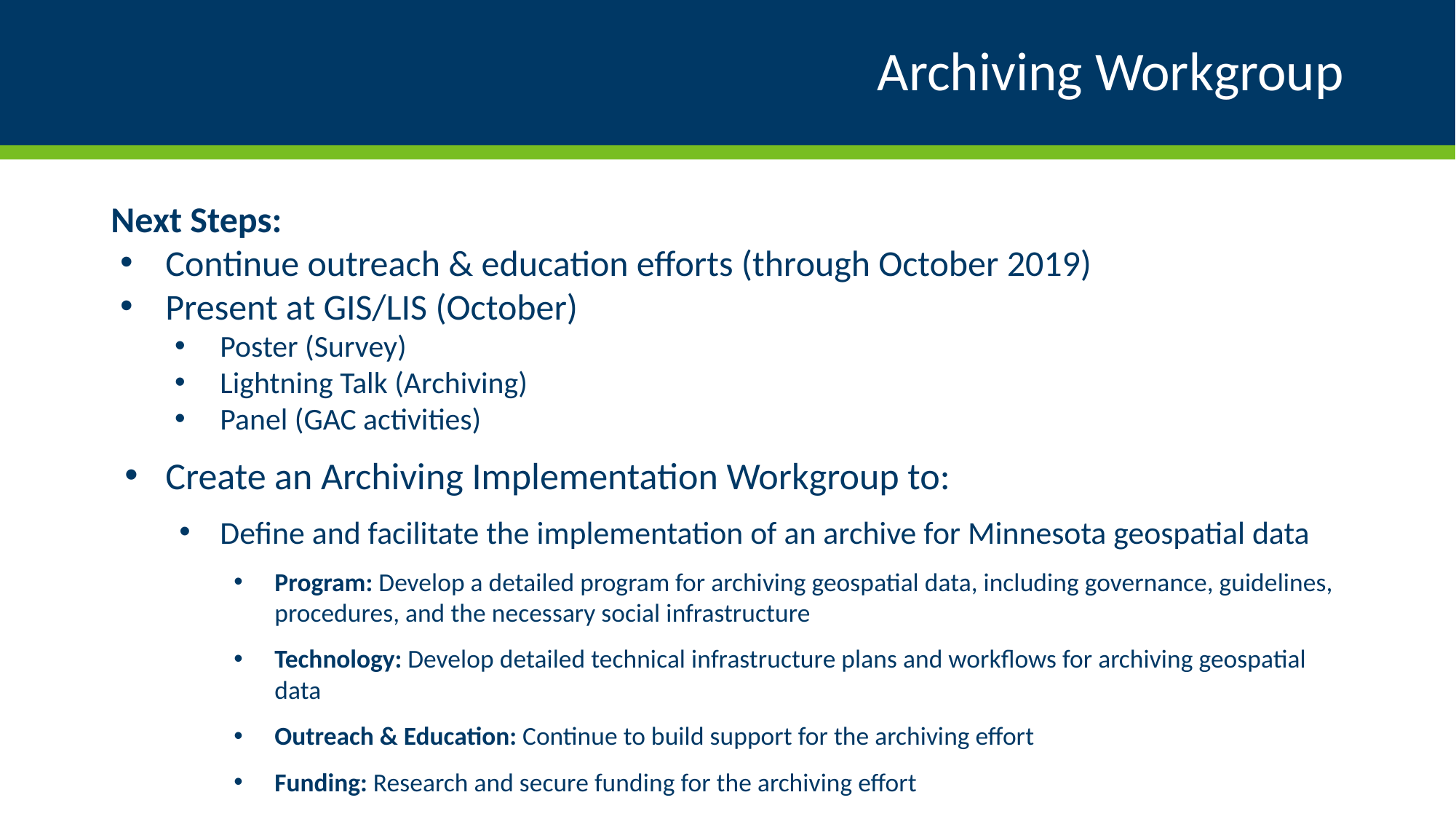

# Archiving Workgroup
Next Steps:
Continue outreach & education efforts (through October 2019)
Present at GIS/LIS (October)
Poster (Survey)
Lightning Talk (Archiving)
Panel (GAC activities)
Create an Archiving Implementation Workgroup to:
Define and facilitate the implementation of an archive for Minnesota geospatial data
Program: Develop a detailed program for archiving geospatial data, including governance, guidelines, procedures, and the necessary social infrastructure
Technology: Develop detailed technical infrastructure plans and workflows for archiving geospatial data
Outreach & Education: Continue to build support for the archiving effort
Funding: Research and secure funding for the archiving effort